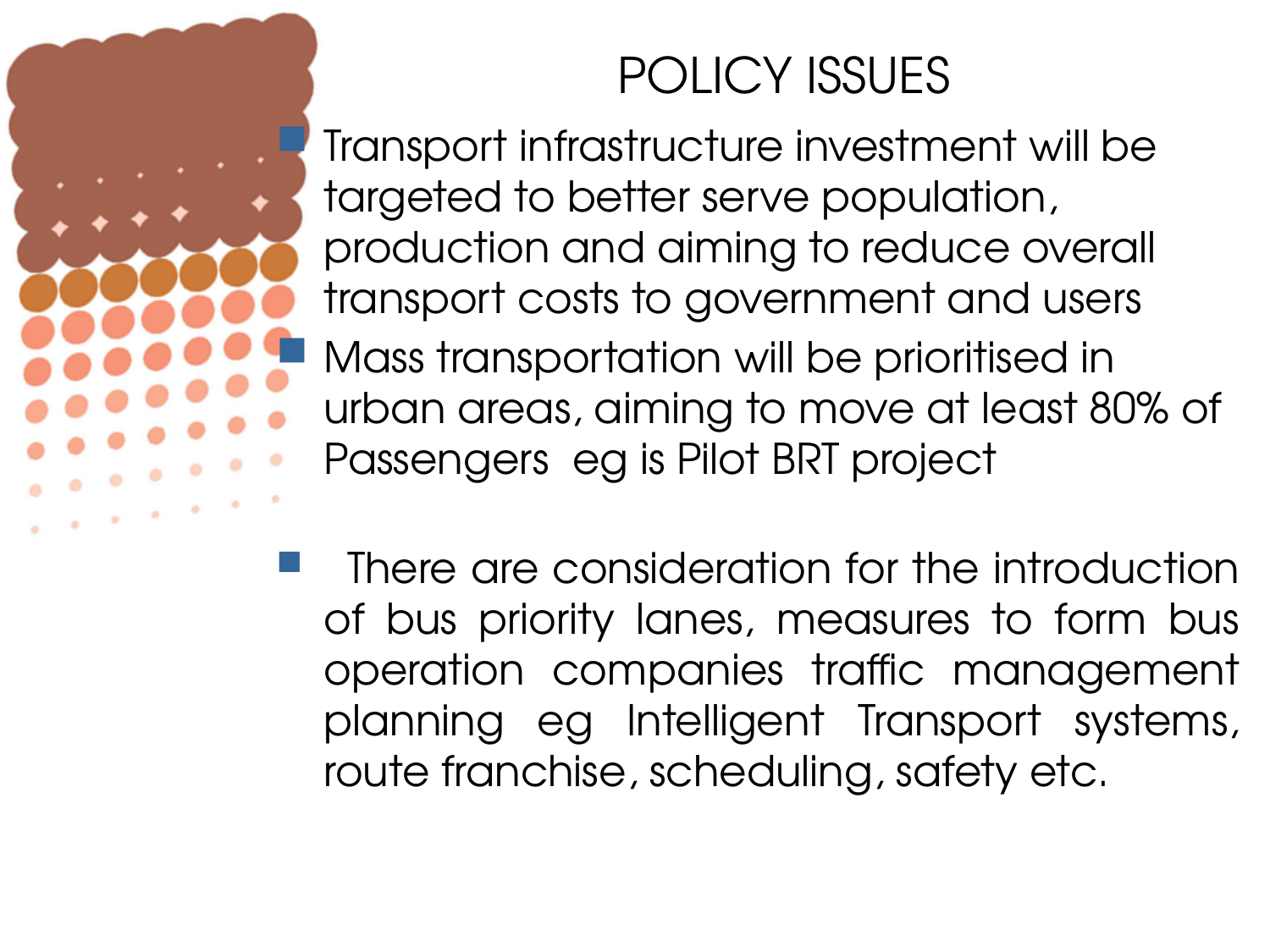

# POLICY ISSUES
Transport infrastructure investment will be targeted to better serve population, production and aiming to reduce overall transport costs to government and users
Mass transportation will be prioritised in urban areas, aiming to move at least 80% of Passengers  eg is Pilot BRT project

  There are consideration for the introduction of bus priority lanes, measures to form bus operation companies traffic management planning eg Intelligent Transport systems, route franchise, scheduling, safety etc.